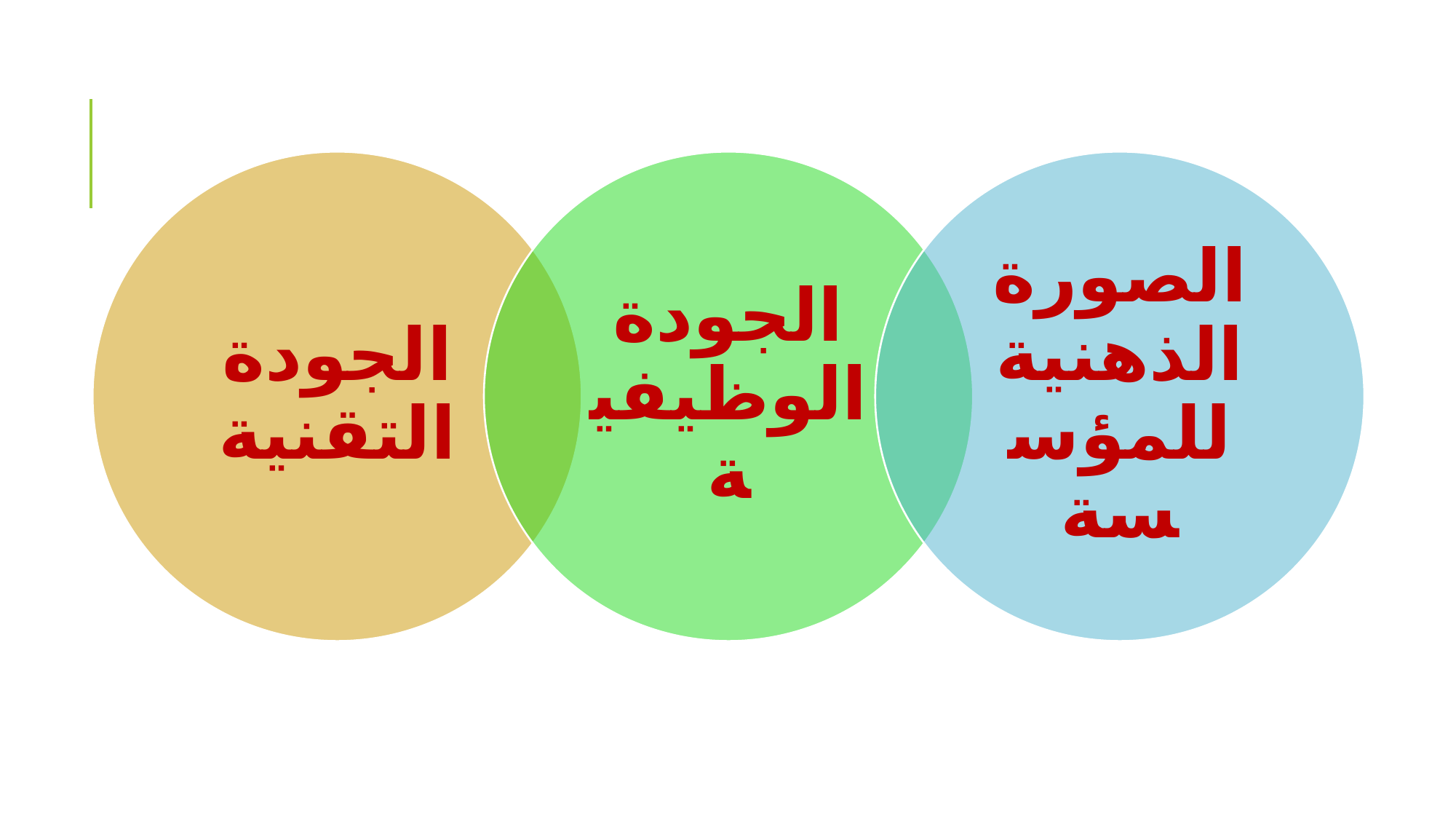

الجودة التقنية
الجودة الوظيفية
الصورة الذهنية للمؤسسة